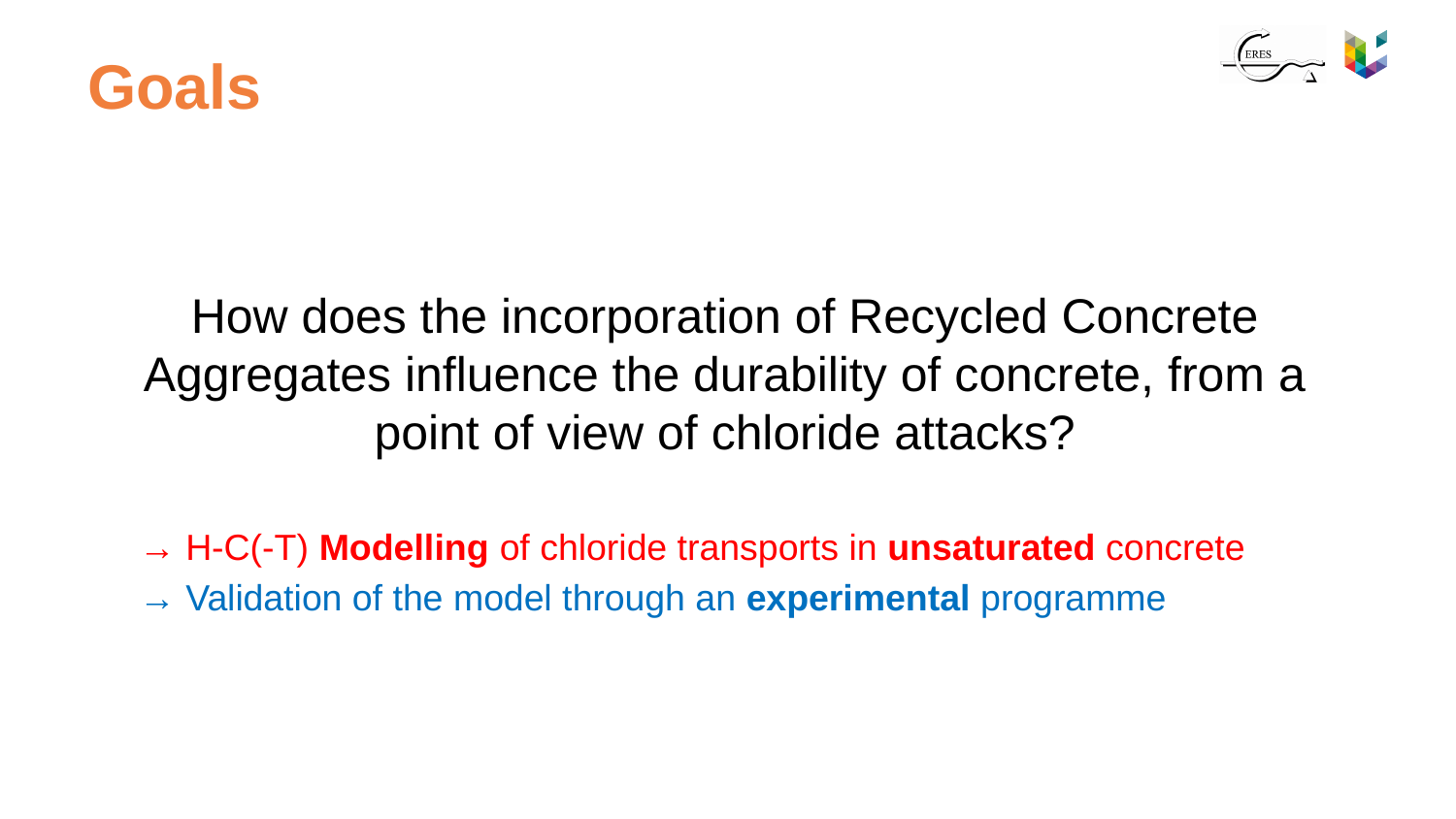

# Goals
How does the incorporation of Recycled Concrete Aggregates influence the durability of concrete, from a point of view of chloride attacks?

→ H-C(-T) Modelling of chloride transports in unsaturated concrete
→ Validation of the model through an experimental programme